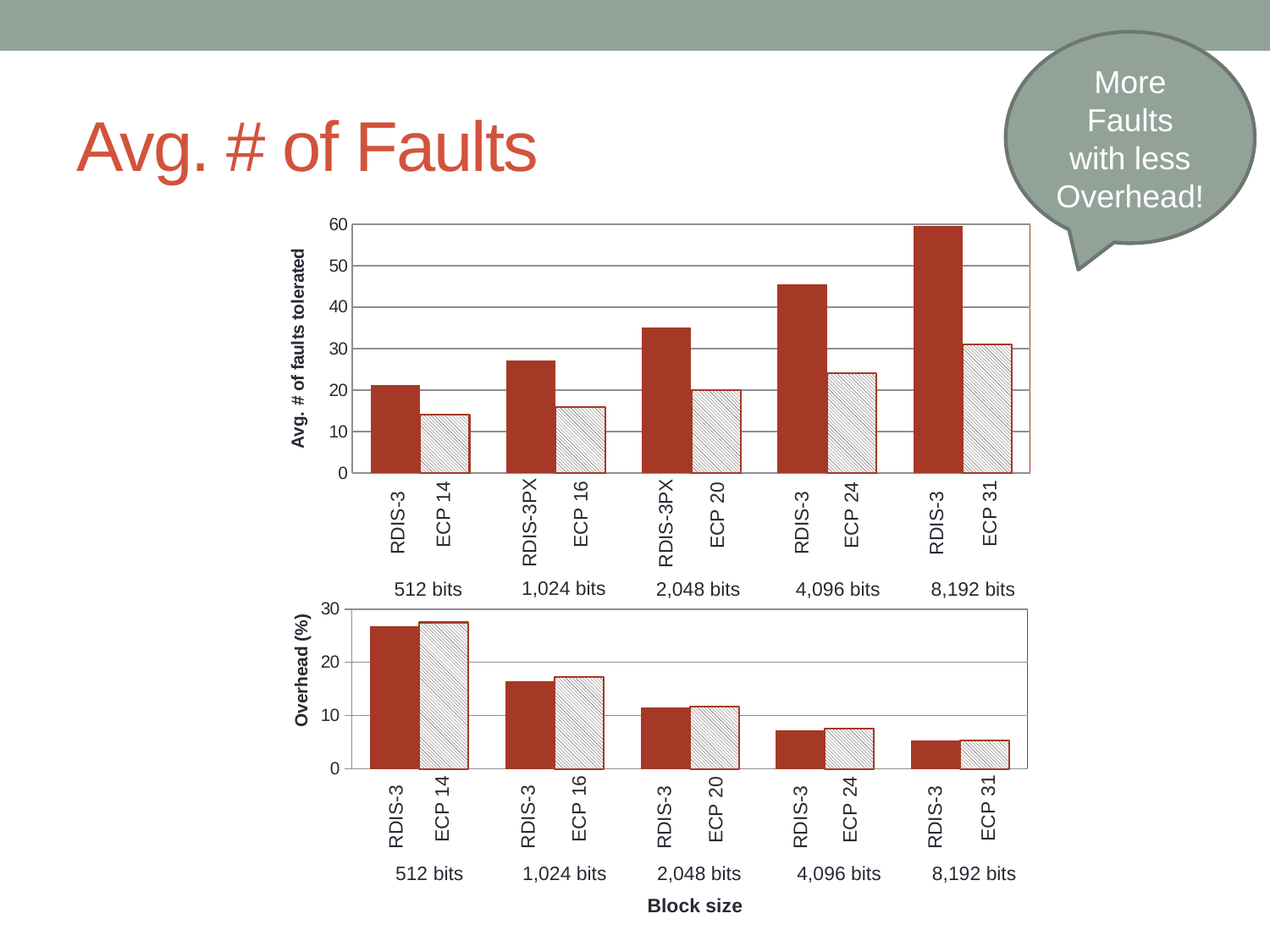

More Faults with less Overhead!
# Avg. # of Faults

### Chart

| Category | RDIS-3PX | ECP |
|---|---|---|
| 512-bit | 21.18 | 14.0 |
| 1024-bit | 27.2 | 16.0 |
| 2048-bit | 35.09 | 20.0 |
| 4096-bit | 45.51 | 24.0 |
| 8192-bit | 59.6 | 31.0 |
ECP 31
ECP 16
ECP 14
ECP 24
ECP 20
RDIS-3
RDIS-3PX
RDIS-3
RDIS-3
RDIS-3PX
1,024 bits
512 bits
2,048 bits
4,096 bits
8,192 bits

### Chart

| Category | RDIS-3PX | ECP |
|---|---|---|
| 512 bits | 26.7 | 27.5 |
| 1,024 bits | 16.5 | 17.2 |
| 2,048 bits | 11.6 | 11.7 |
| 4,096 bits | 7.3 | 7.6 |
| 8,192 bits | 5.3 | 5.3 |
Overhead (%)
ECP 31
ECP 16
ECP 14
ECP 24
ECP 20
RDIS-3
RDIS-3
RDIS-3
RDIS-3
RDIS-3
1,024 bits
512 bits
2,048 bits
4,096 bits
8,192 bits
Block size